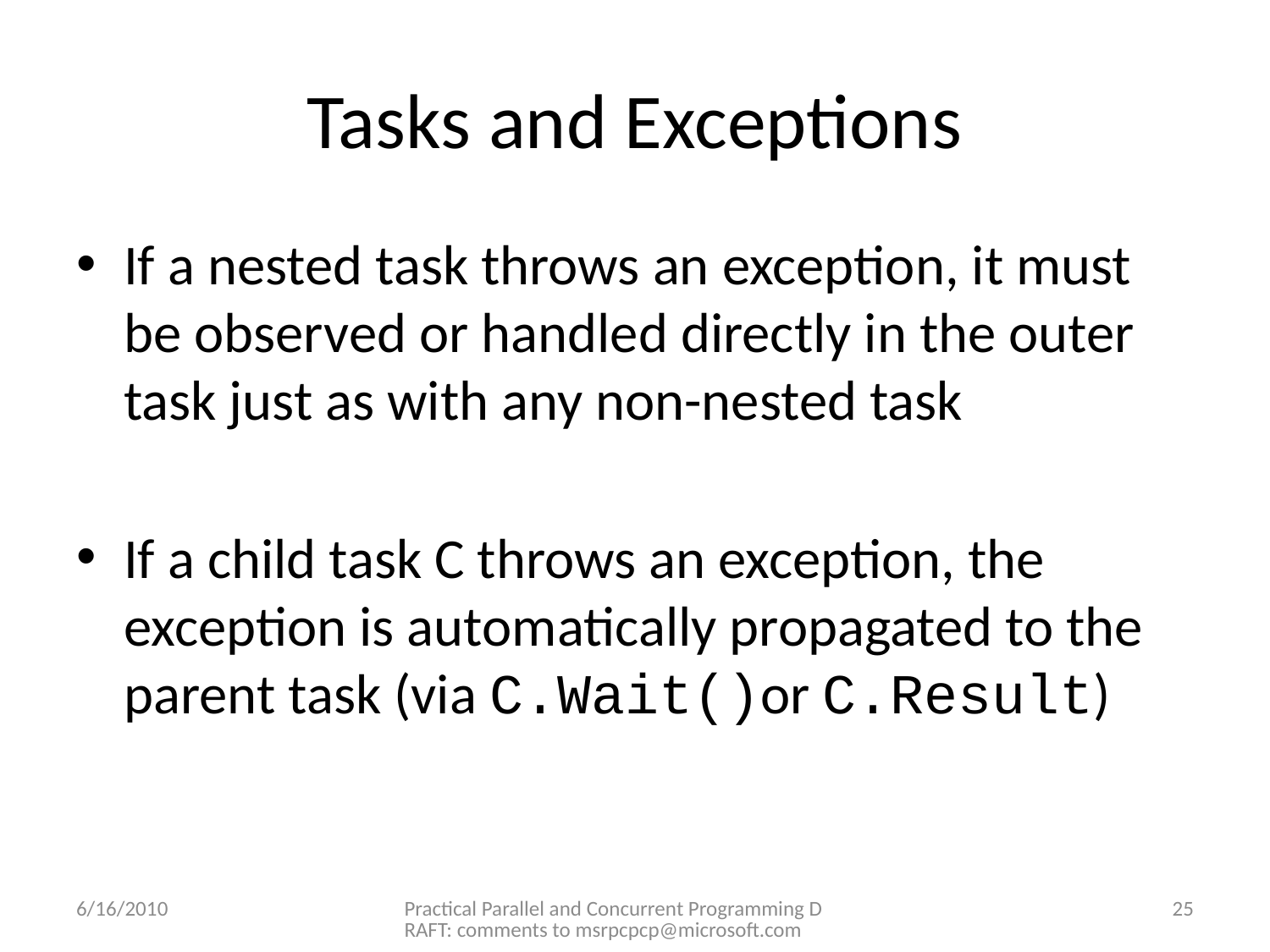

# Tasks and Exceptions
If a nested task throws an exception, it must be observed or handled directly in the outer task just as with any non-nested task

If a child task C throws an exception, the exception is automatically propagated to the parent task (via C.Wait()or C.Result)
6/16/2010
Practical Parallel and Concurrent Programming DRAFT: comments to msrpcpcp@microsoft.com
25